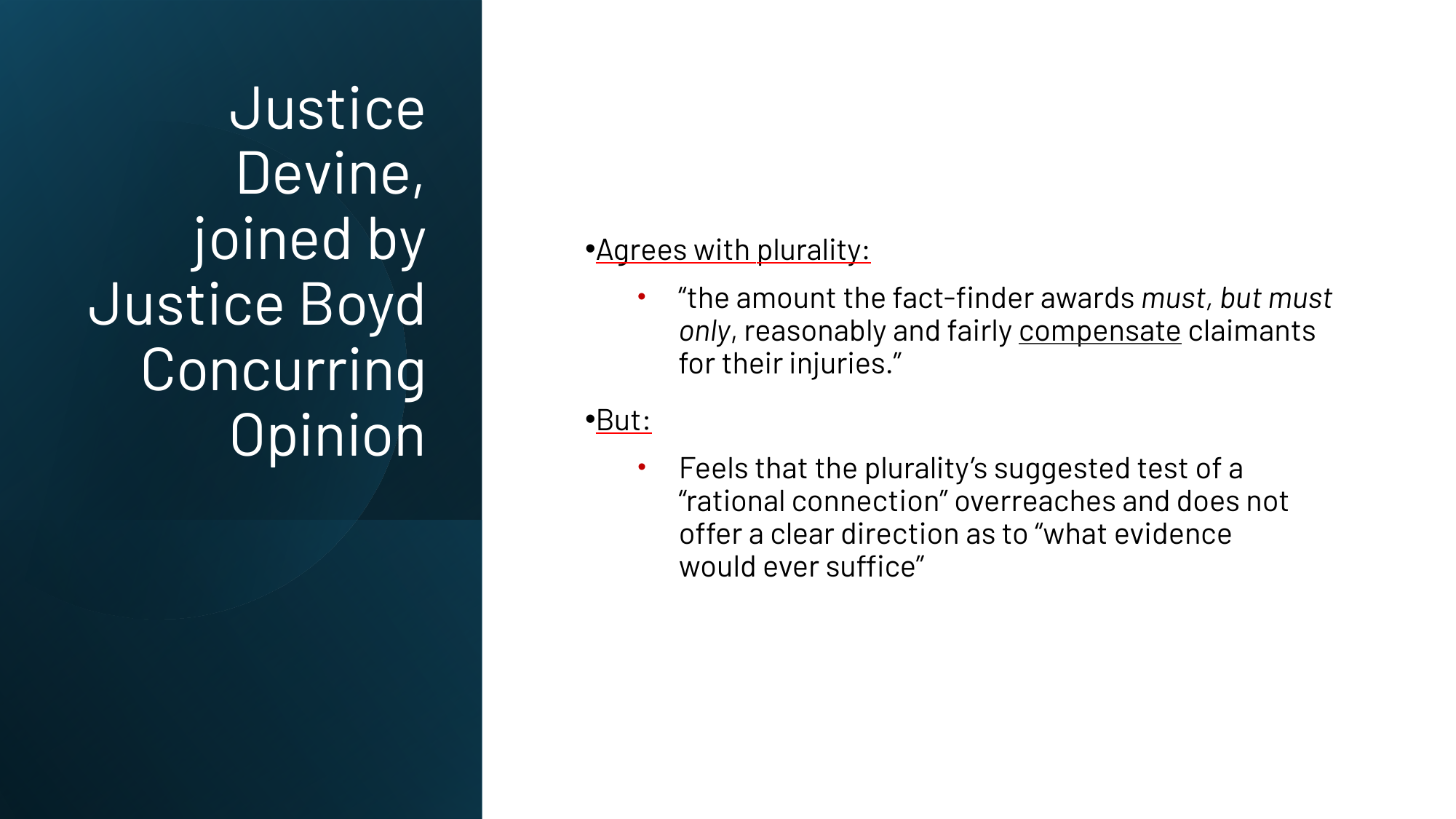

# Justice Devine, joined by Justice Boyd Concurring Opinion
Agrees with plurality:
“the amount the fact-finder awards must, but must only, reasonably and fairly compensate claimants for their injuries.”
But:
Feels that the plurality’s suggested test of a “rational connection” overreaches and does not offer a clear direction as to “what evidence would ever suffice”